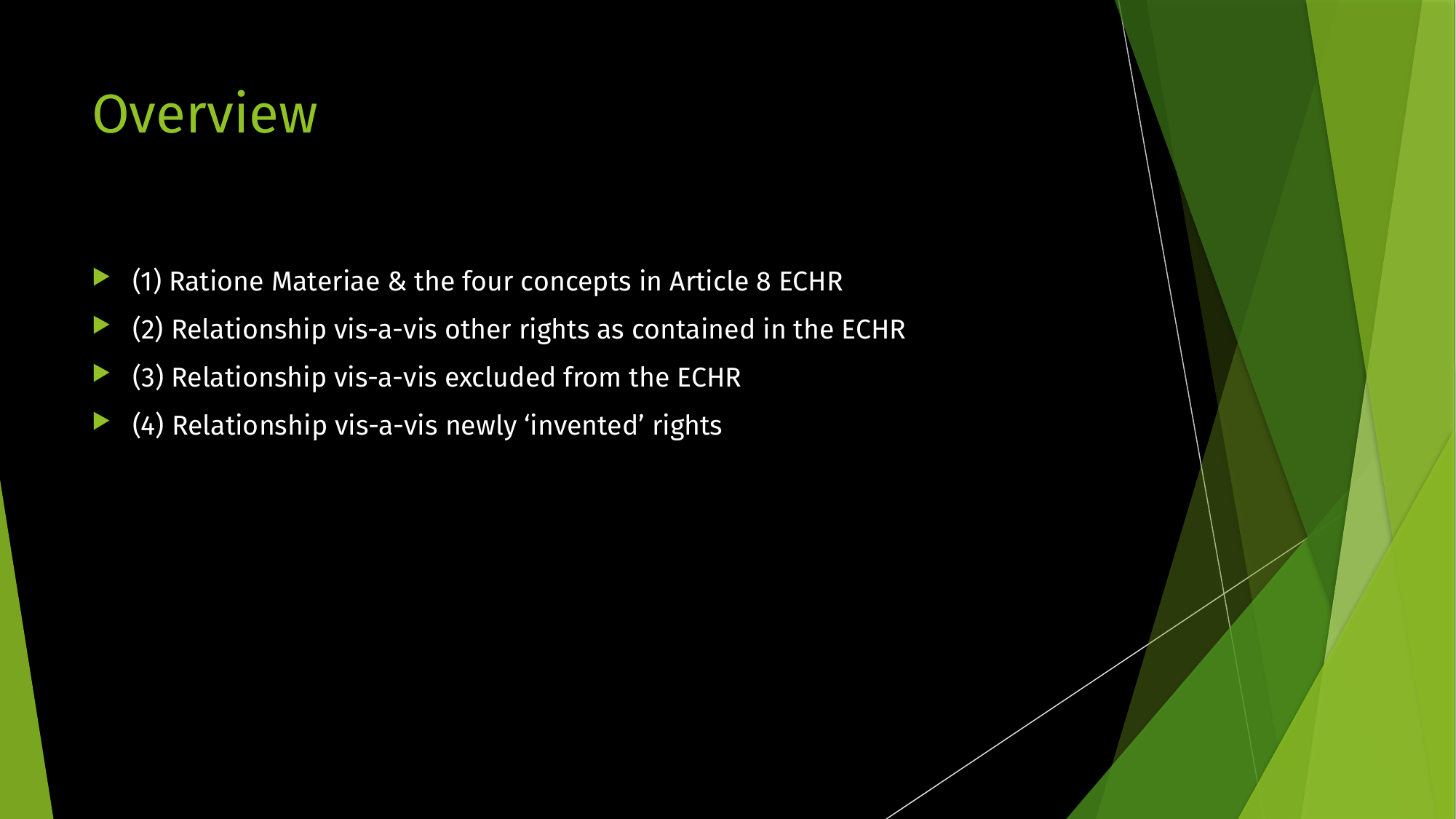

# Overview
(1) Ratione Materiae & the four concepts in Article 8 ECHR
(2) Relationship vis-a-vis other rights as contained in the ECHR
(3) Relationship vis-a-vis excluded from the ECHR
(4) Relationship vis-a-vis newly ‘invented’ rights